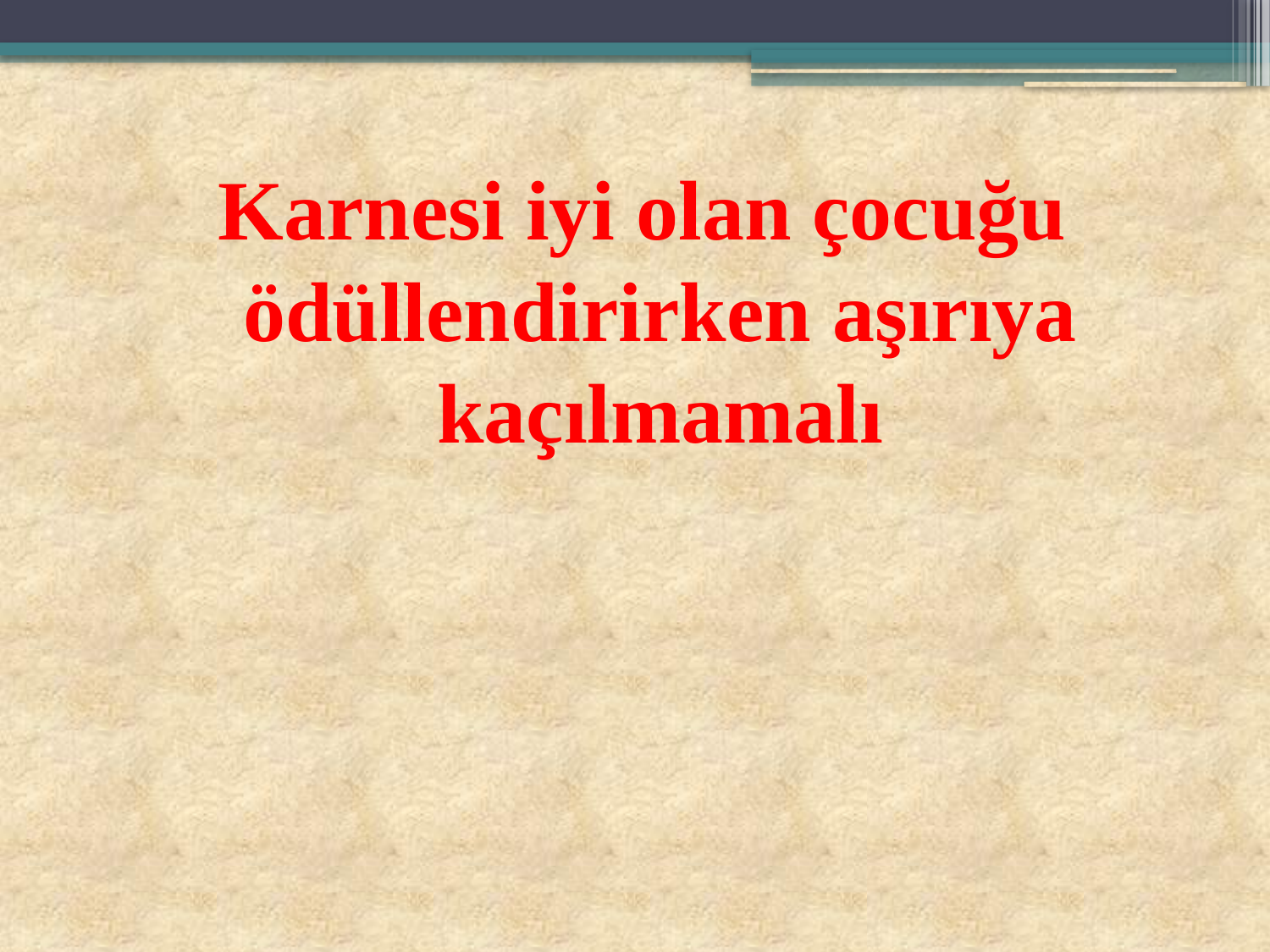

Karnesi iyi olan çocuğu ödüllendirirken aşırıya kaçılmamalı
#